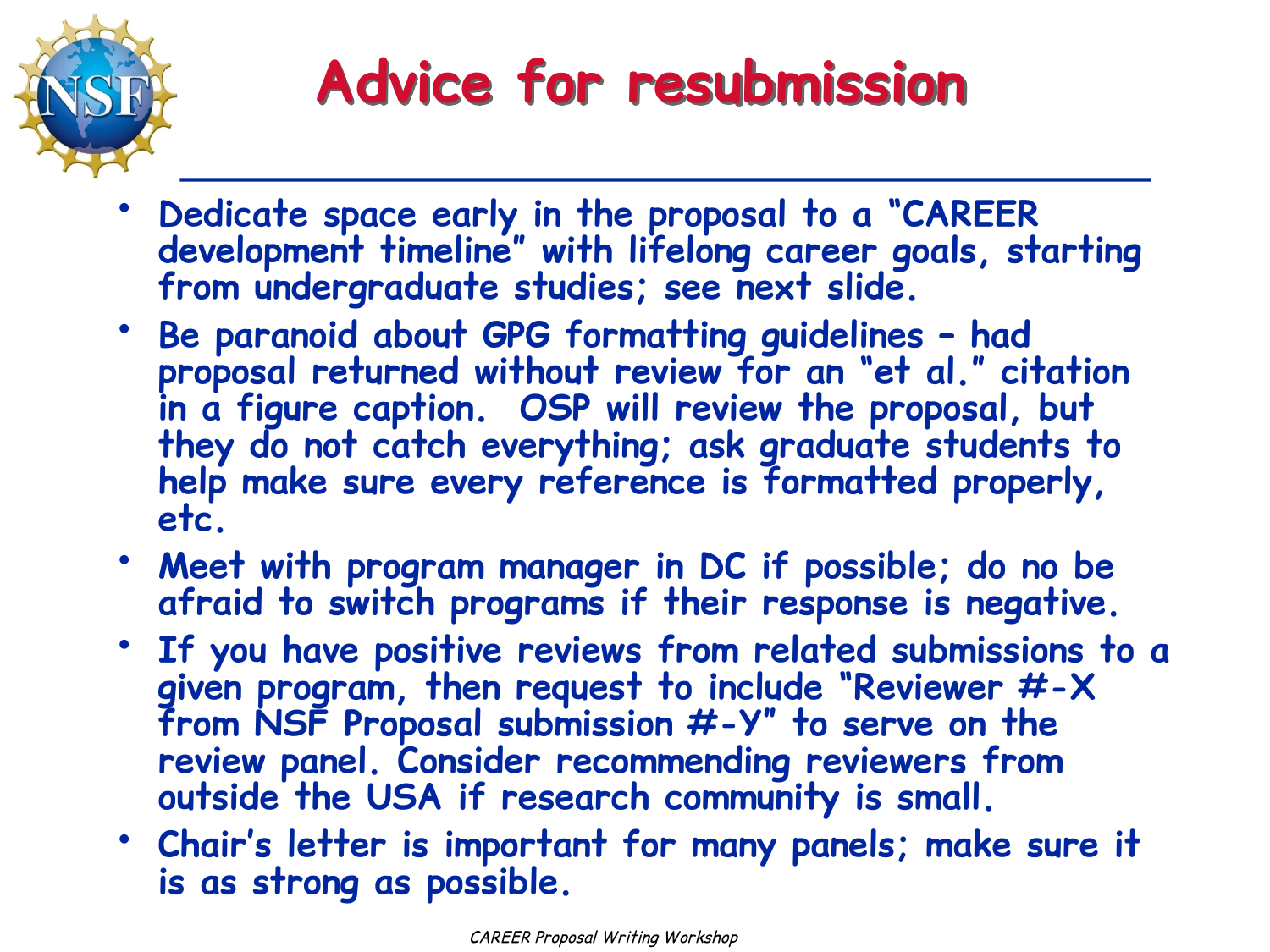

# Advice for resubmission
Dedicate space early in the proposal to a “CAREER development timeline” with lifelong career goals, starting from undergraduate studies; see next slide.
Be paranoid about GPG formatting guidelines – had proposal returned without review for an “et al.” citation in a figure caption.  OSP will review the proposal, but they do not catch everything; ask graduate students to help make sure every reference is formatted properly, etc.
Meet with program manager in DC if possible; do no be afraid to switch programs if their response is negative.
If you have positive reviews from related submissions to a given program, then request to include “Reviewer #-X from NSF Proposal submission #-Y” to serve on the review panel. Consider recommending reviewers from outside the USA if research community is small.
Chair’s letter is important for many panels; make sure it is as strong as possible.